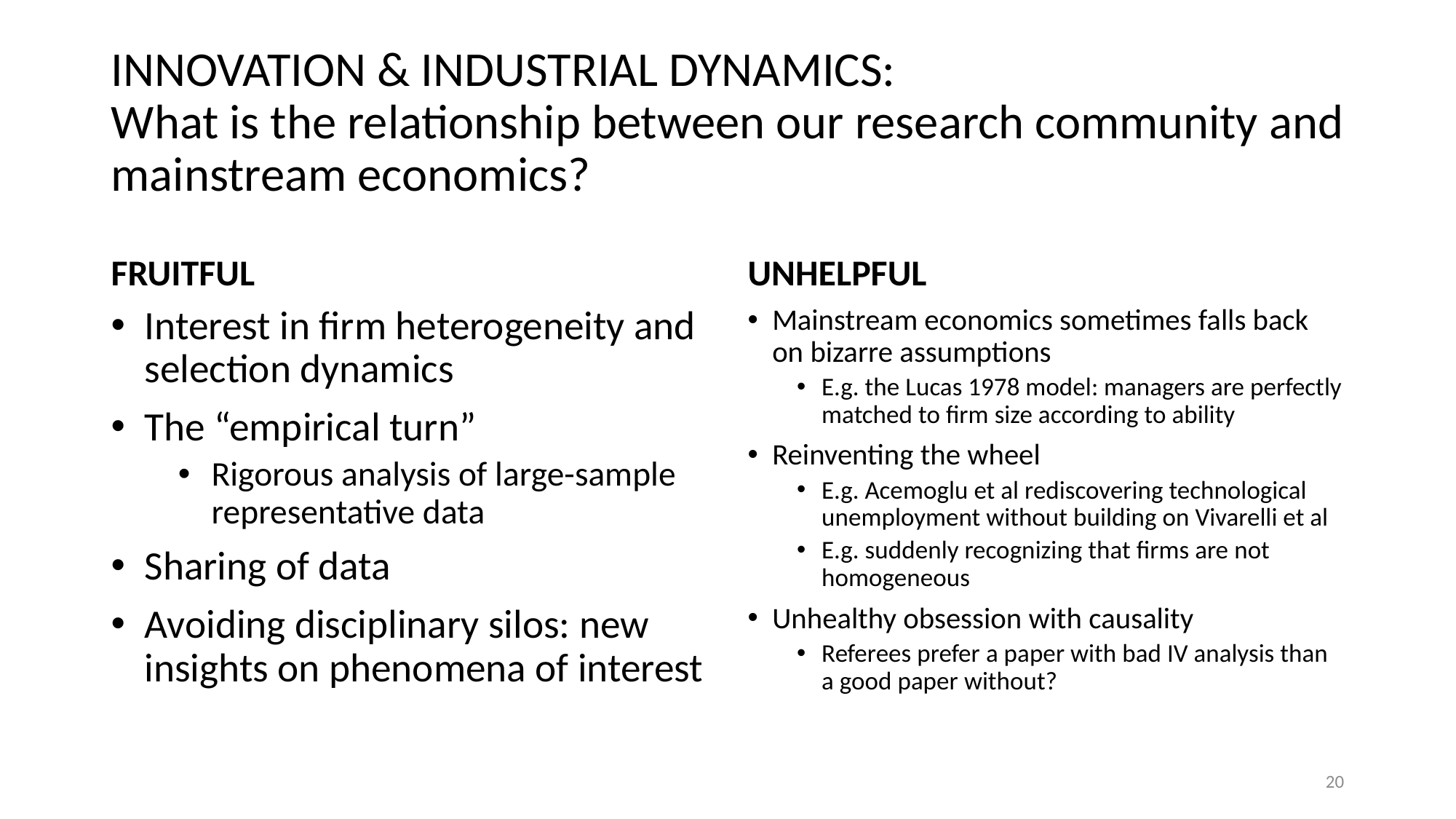

# INNOVATION & INDUSTRIAL DYNAMICS: What is the relationship between our research community and mainstream economics?
FRUITFUL
UNHELPFUL
Interest in firm heterogeneity and selection dynamics
The “empirical turn”
Rigorous analysis of large-sample representative data
Sharing of data
Avoiding disciplinary silos: new insights on phenomena of interest

Mainstream economics sometimes falls back on bizarre assumptions
E.g. the Lucas 1978 model: managers are perfectly matched to firm size according to ability
Reinventing the wheel
E.g. Acemoglu et al rediscovering technological unemployment without building on Vivarelli et al
E.g. suddenly recognizing that firms are not homogeneous
Unhealthy obsession with causality
Referees prefer a paper with bad IV analysis than a good paper without?

20